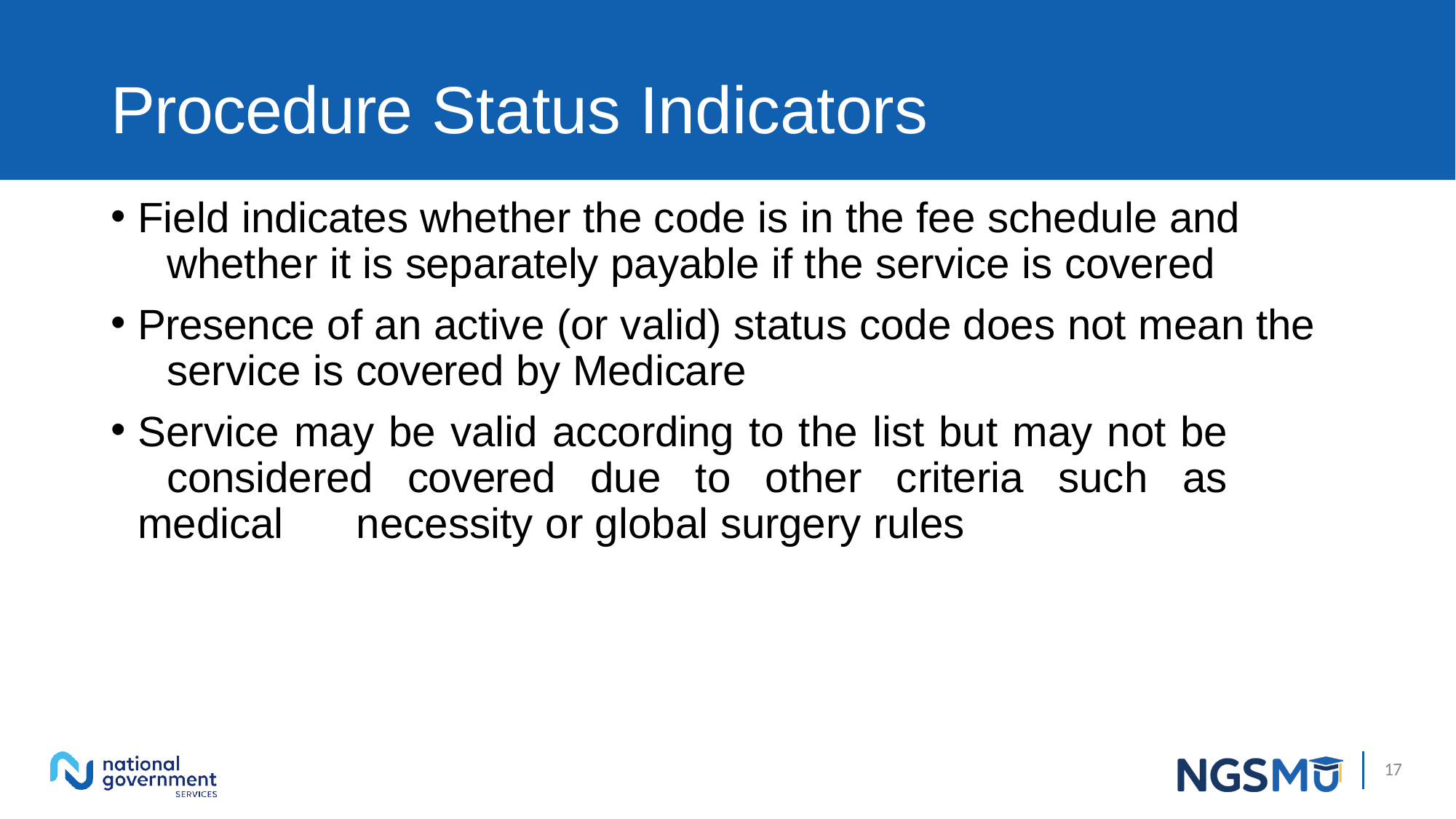

# Procedure Status Indicators
Field indicates whether the code is in the fee schedule and 	whether it is separately payable if the service is covered
Presence of an active (or valid) status code does not mean the 	service is covered by Medicare
Service may be valid according to the list but may not be 	considered covered due to other criteria such as medical 	necessity or global surgery rules
17